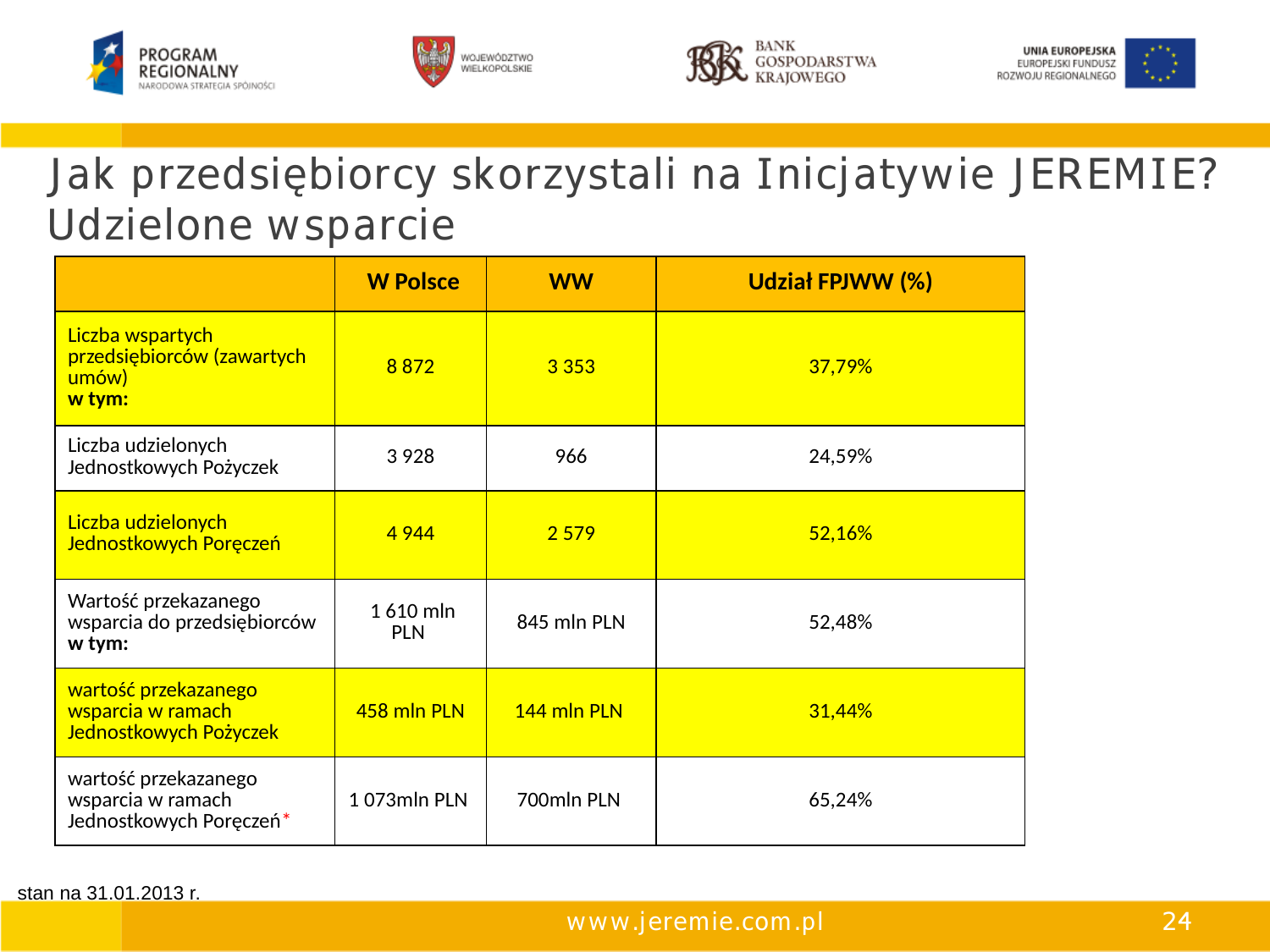

Jak przedsiębiorcy skorzystali na Inicjatywie JEREMIE? Udzielone wsparcie
|  | W Polsce | WW | Udział FPJWW (%) |
| --- | --- | --- | --- |
| Liczba wspartych przedsiębiorców (zawartych umów) w tym: | 8 872 | 3 353 | 37,79% |
| Liczba udzielonych Jednostkowych Pożyczek | 3 928 | 966 | 24,59% |
| Liczba udzielonych Jednostkowych Poręczeń | 4 944 | 2 579 | 52,16% |
| Wartość przekazanego wsparcia do przedsiębiorców w tym: | 1 610 mln PLN | 845 mln PLN | 52,48% |
| wartość przekazanego wsparcia w ramach Jednostkowych Pożyczek | 458 mln PLN | 144 mln PLN | 31,44% |
| wartość przekazanego wsparcia w ramach Jednostkowych Poręczeń\* | 1 073mln PLN | 700mln PLN | 65,24% |
stan na 31.01.2013 r.
www.jeremie.com.pl
24